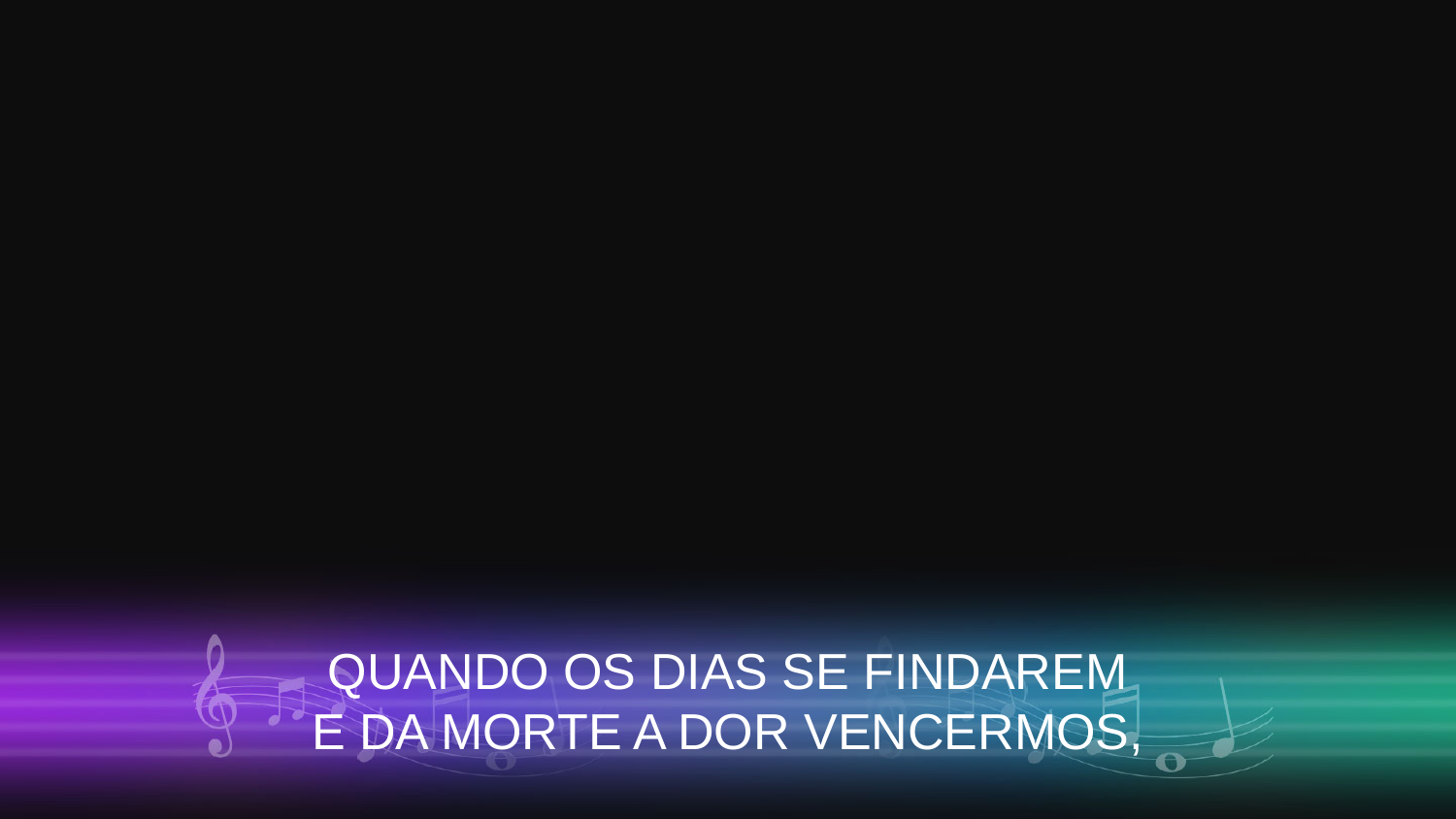

QUANDO OS DIAS SE FINDAREM
E DA MORTE A DOR VENCERMOS,